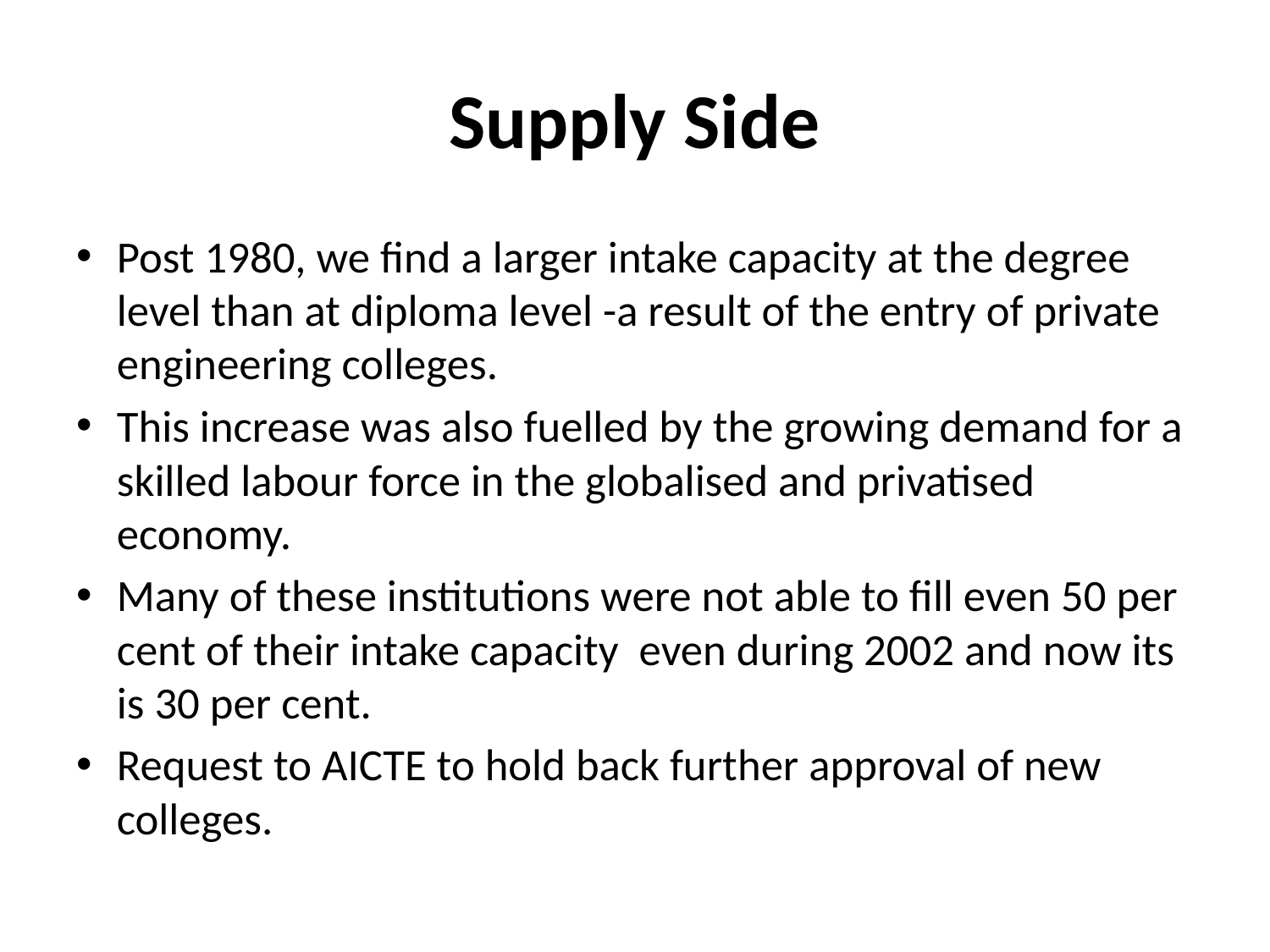

# Supply Side
Post 1980, we find a larger intake capacity at the degree level than at diploma level -a result of the entry of private engineering colleges.
This increase was also fuelled by the growing demand for a skilled labour force in the globalised and privatised economy.
Many of these institutions were not able to fill even 50 per cent of their intake capacity  even during 2002 and now its is 30 per cent.
Request to AICTE to hold back further approval of new colleges.